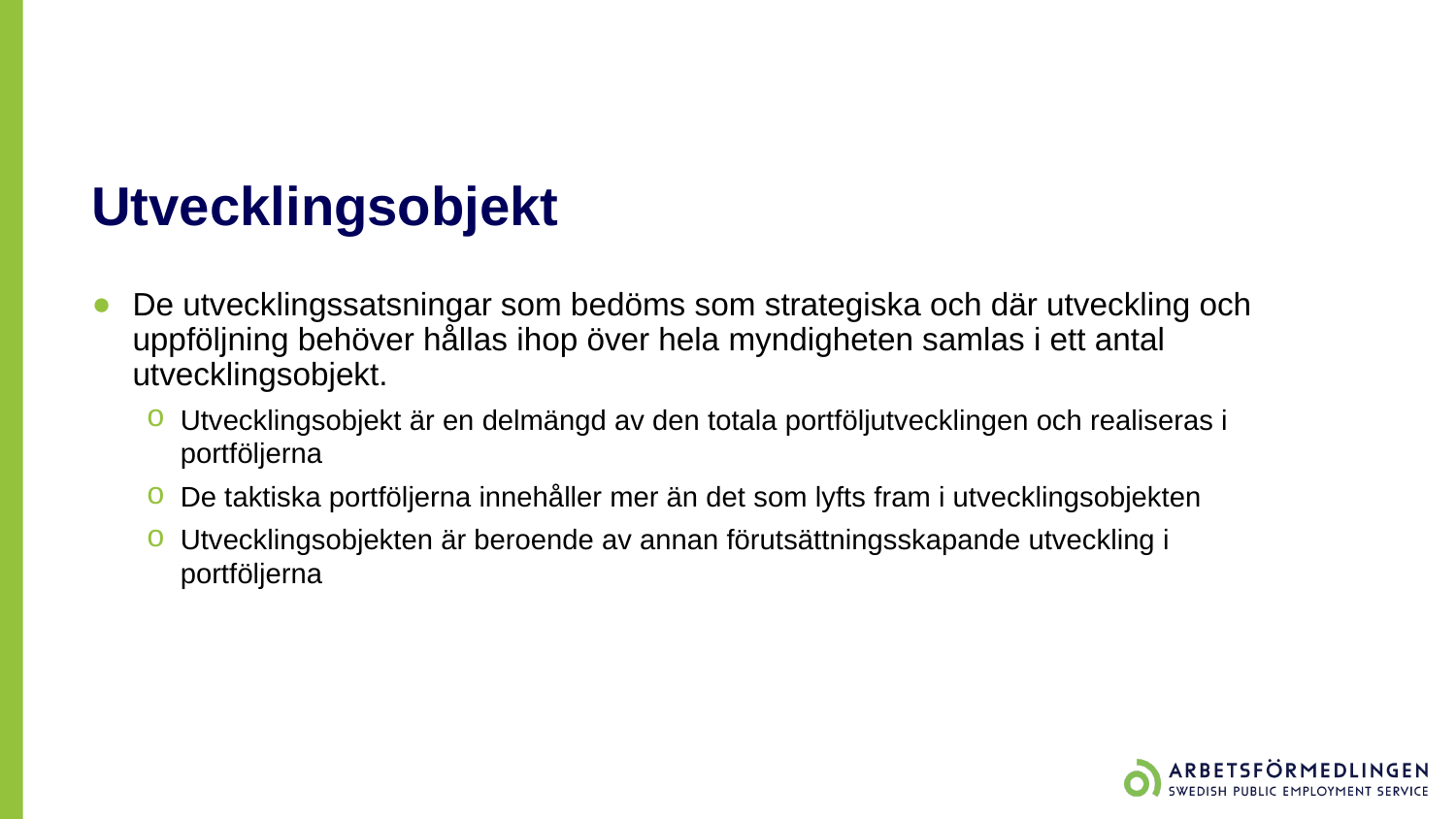

# Utvecklingsobjekt
De utvecklingssatsningar som bedöms som strategiska och där utveckling och uppföljning behöver hållas ihop över hela myndigheten samlas i ett antal utvecklingsobjekt.
Utvecklingsobjekt är en delmängd av den totala portföljutvecklingen och realiseras i portföljerna
De taktiska portföljerna innehåller mer än det som lyfts fram i utvecklingsobjekten
Utvecklingsobjekten är beroende av annan förutsättningsskapande utveckling i portföljerna